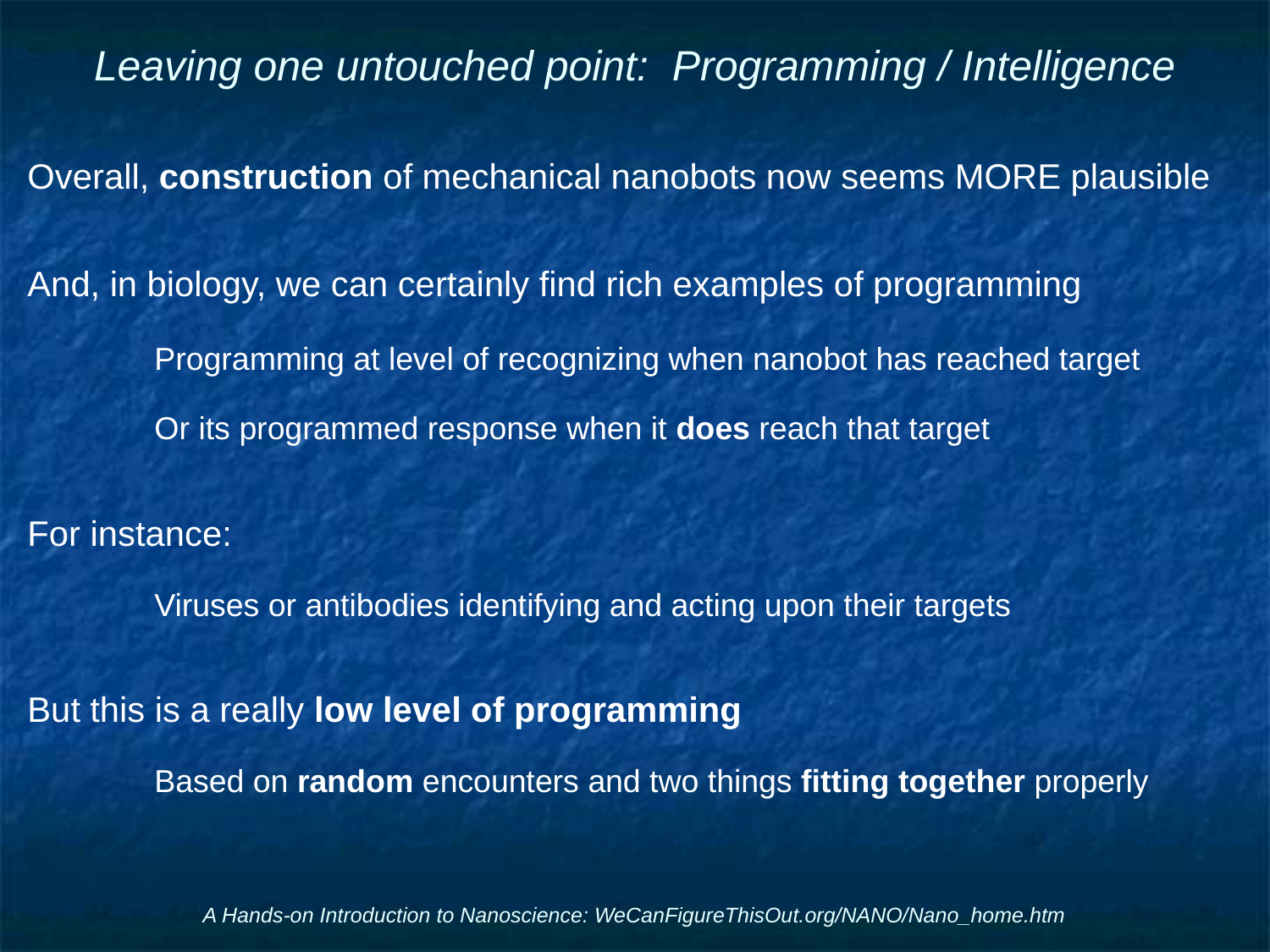

# Leaving one untouched point:  Programming / Intelligence
Overall, construction of mechanical nanobots now seems MORE plausible

And, in biology, we can certainly find rich examples of programming

	Programming at level of recognizing when nanobot has reached target

	Or its programmed response when it does reach that target

For instance:

	Viruses or antibodies identifying and acting upon their targets

But this is a really low level of programming

	Based on random encounters and two things fitting together properly
A Hands-on Introduction to Nanoscience: WeCanFigureThisOut.org/NANO/Nano_home.htm